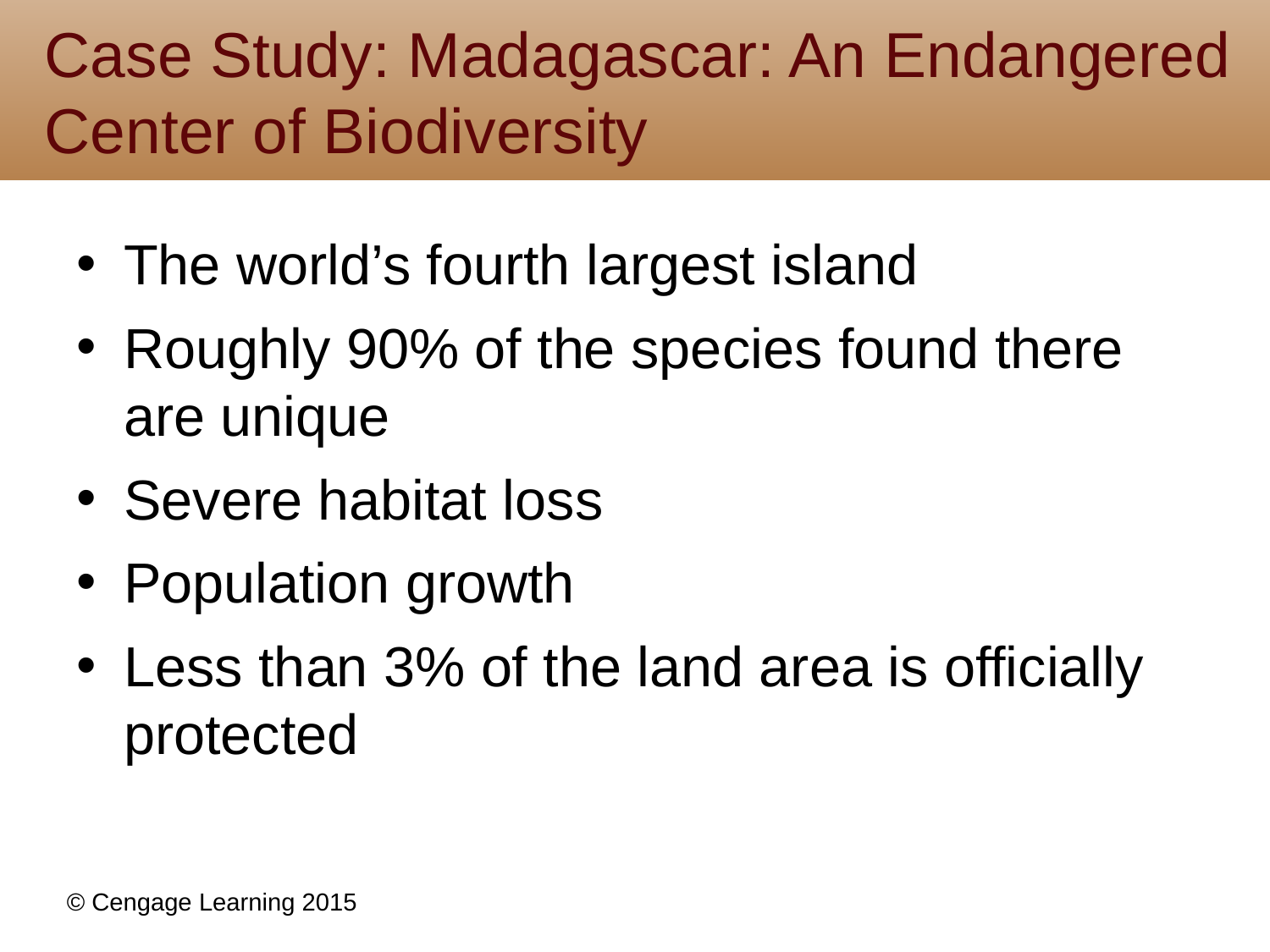

# Case Study: Madagascar: An Endangered Center of Biodiversity
The world’s fourth largest island
Roughly 90% of the species found there are unique
Severe habitat loss
Population growth
Less than 3% of the land area is officially protected